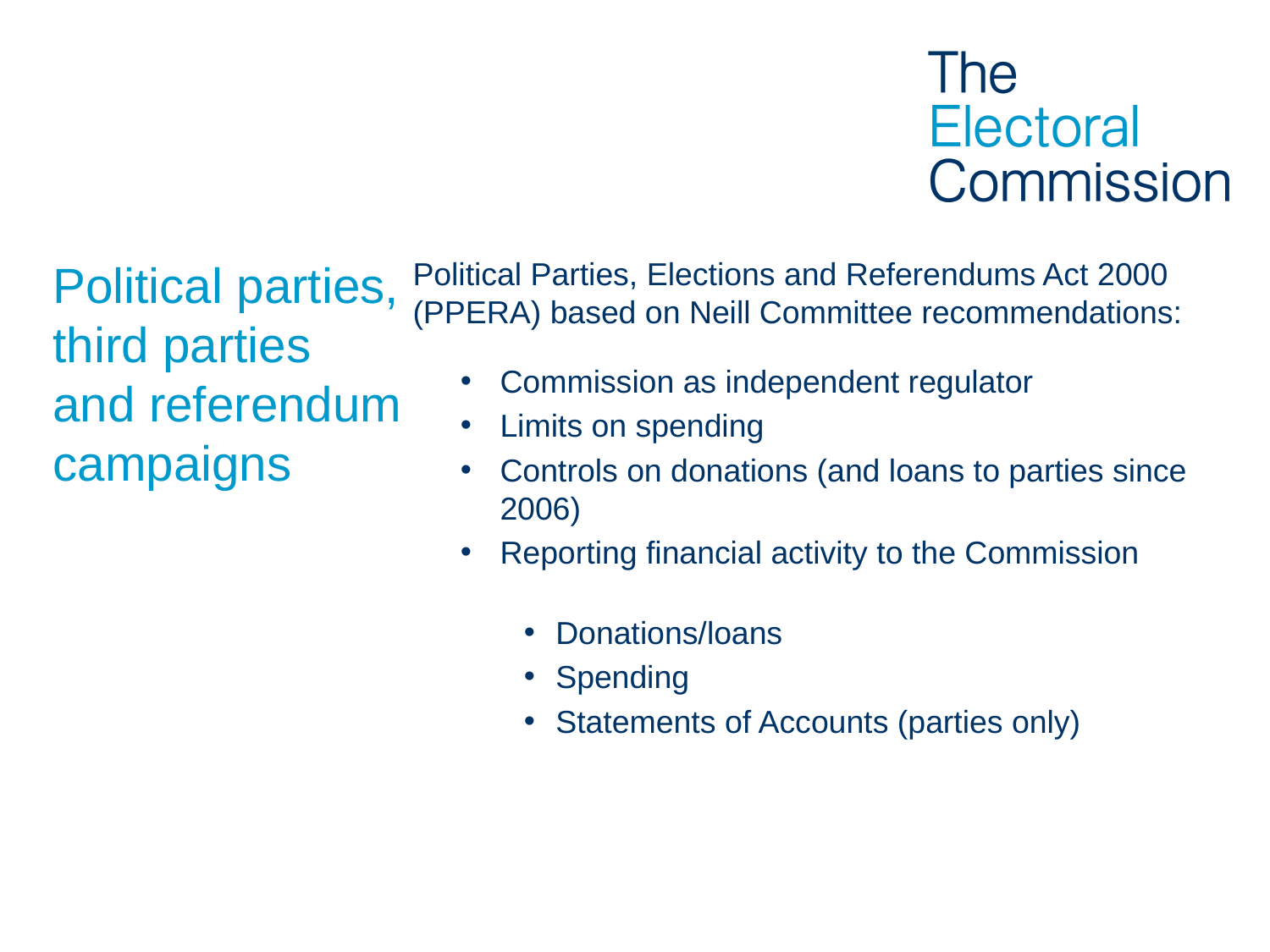

# Political parties, third parties and referendum campaigns
Political Parties, Elections and Referendums Act 2000 (PPERA) based on Neill Committee recommendations:

Commission as independent regulator
Limits on spending
Controls on donations (and loans to parties since 2006)
Reporting financial activity to the Commission

Donations/loans
Spending
Statements of Accounts (parties only)